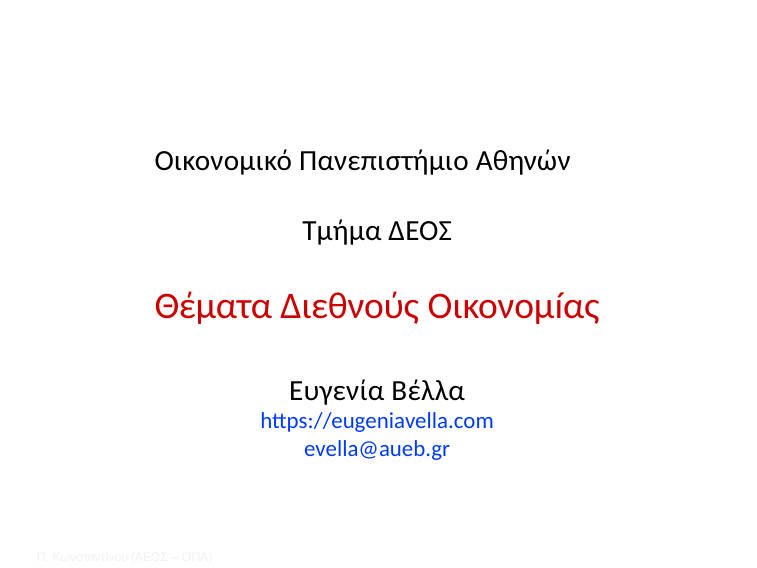

Οικονομικό Πανεπιστήμιο Αθηνών

Τμήμα ΔΕΟΣ

Θέματα Διεθνούς Οικονοµíας

Ευγενία Βέλλα
https://eugeniavella.com
evella@aueb.gr
Π. Κωνσταντíνου (AΕΟΣ – ΟΠΑ)